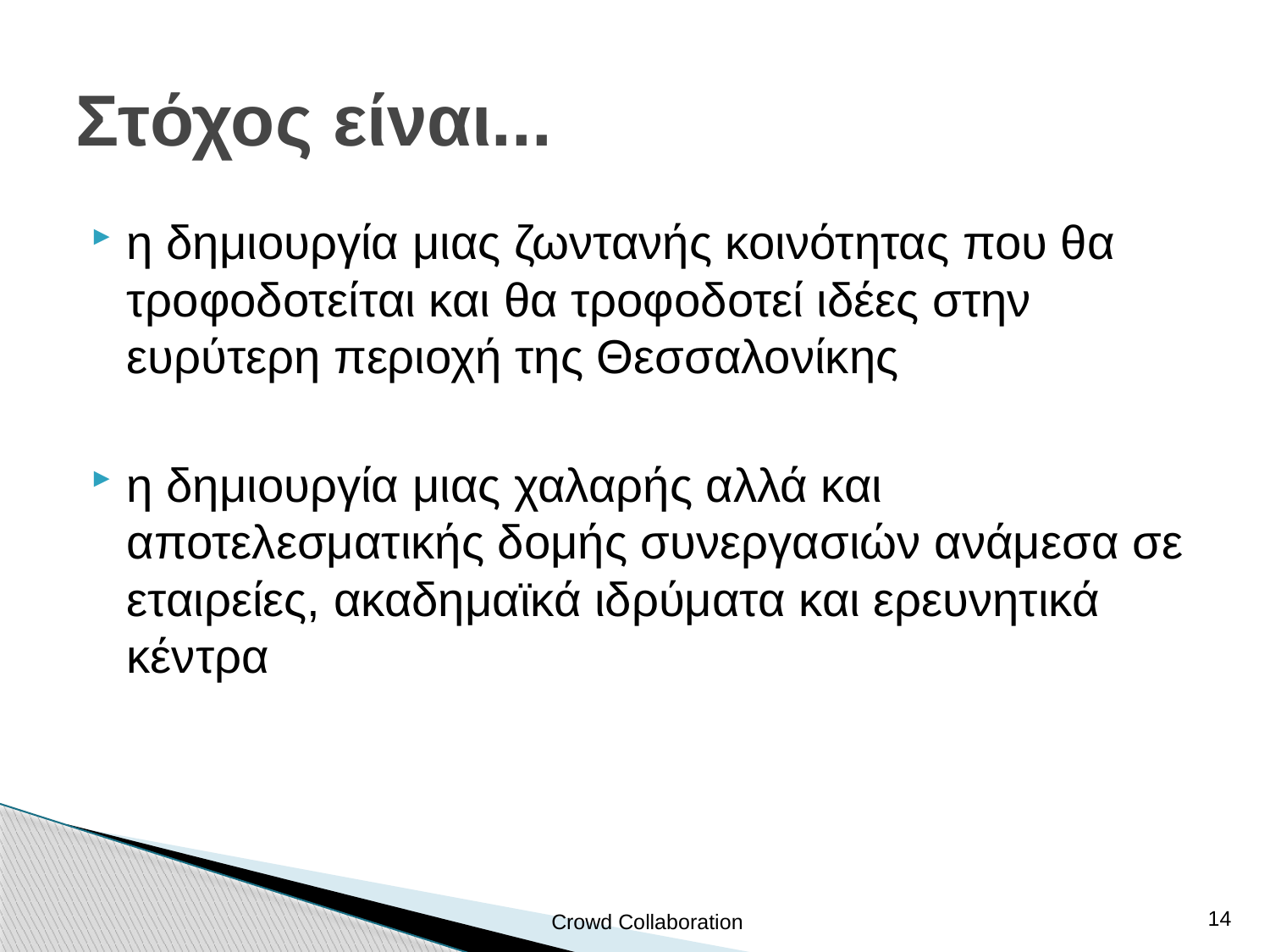

# Στόχος είναι...
η δημιουργία μιας ζωντανής κοινότητας που θα τροφοδοτείται και θα τροφοδοτεί ιδέες στην ευρύτερη περιοχή της Θεσσαλονίκης

η δημιουργία μιας χαλαρής αλλά και αποτελεσματικής δομής συνεργασιών ανάμεσα σε εταιρείες, ακαδημαϊκά ιδρύματα και ερευνητικά κέντρα
14
Crowd Collaboration